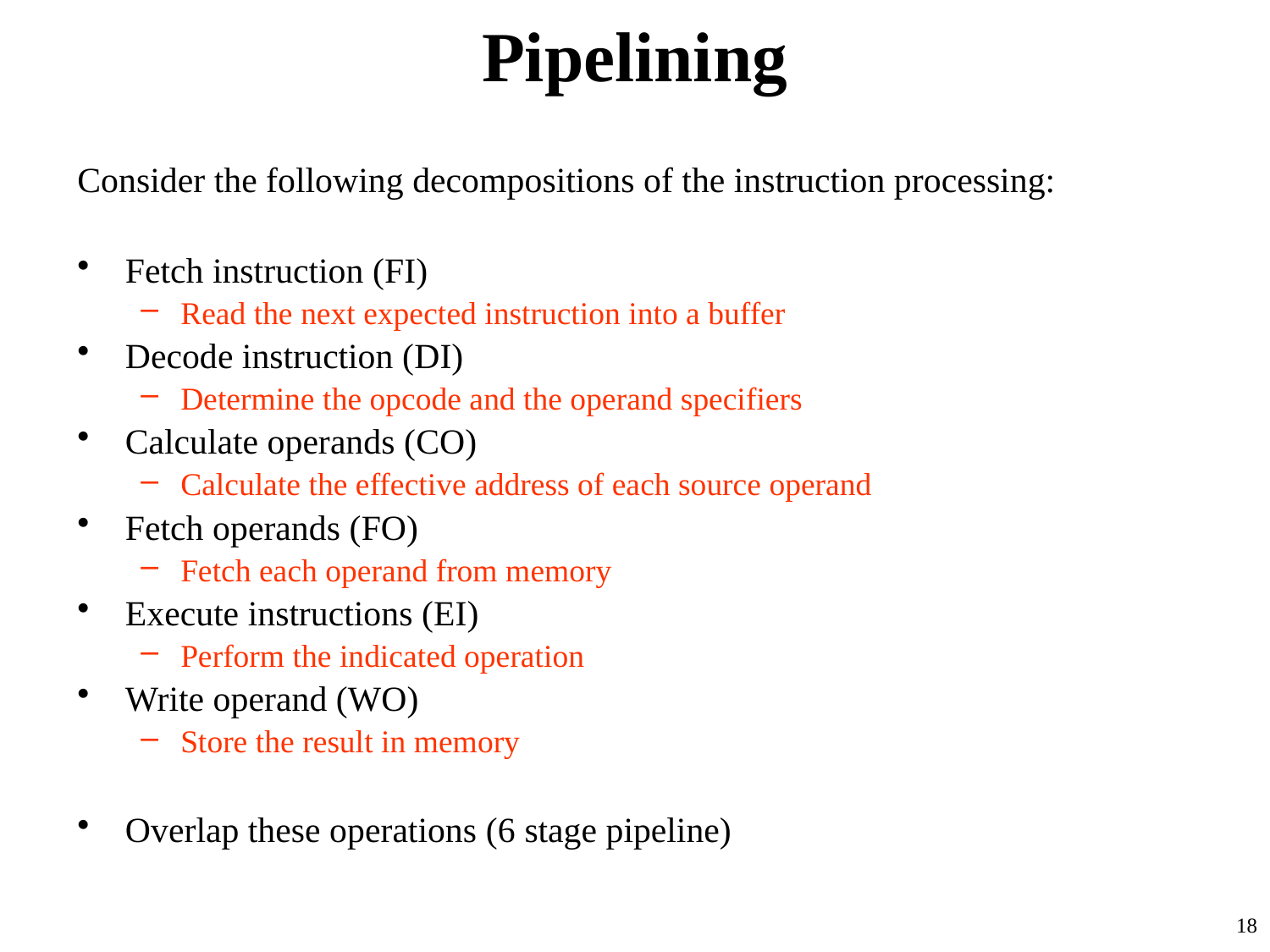

# Pipelining
Consider the following decompositions of the instruction processing:

Fetch instruction (FI)
Read the next expected instruction into a buffer
Decode instruction (DI)
Determine the opcode and the operand specifiers
Calculate operands (CO)
Calculate the effective address of each source operand
Fetch operands (FO)
Fetch each operand from memory
Execute instructions (EI)
Perform the indicated operation
Write operand (WO)
Store the result in memory

Overlap these operations (6 stage pipeline)

18